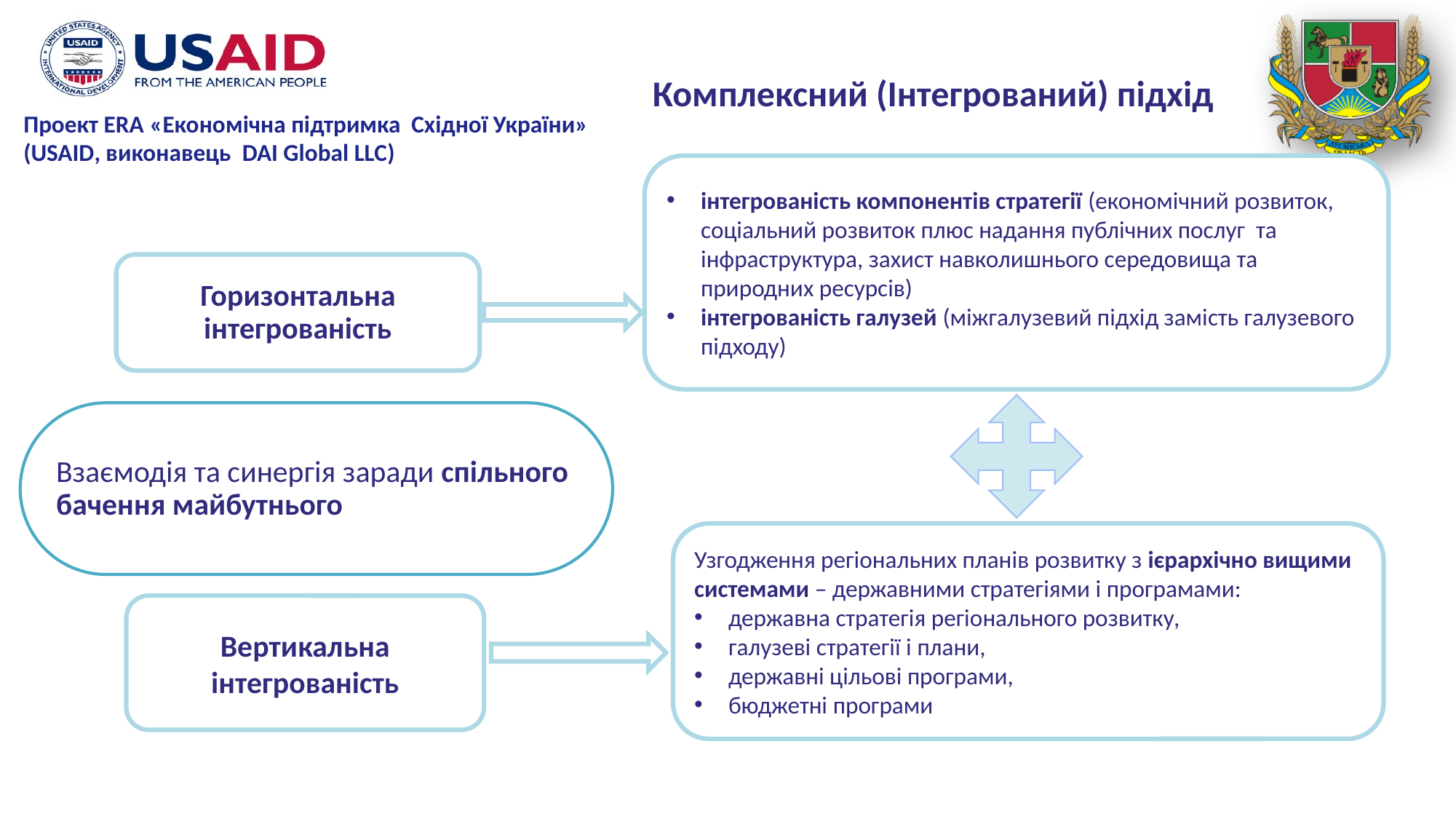

Комплексний (Інтегрований) підхід
інтегрованість компонентів стратегії (економічний розвиток, соціальний розвиток плюс надання публічних послуг  та інфраструктура, захист навколишнього середовища та природних ресурсів)
інтегрованість галузей (міжгалузевий підхід замість галузевого підходу)
Горизонтальна інтегрованість

Взаємодія та синергія заради спільного  бачення майбутнього
Узгодження регіональних планів розвитку з ієрархічно вищими системами – державними стратегіями і програмами:
державна стратегія регіонального розвитку,
галузеві стратегії і плани,
державні цільові програми,
бюджетні програми
Вертикальна інтегрованість